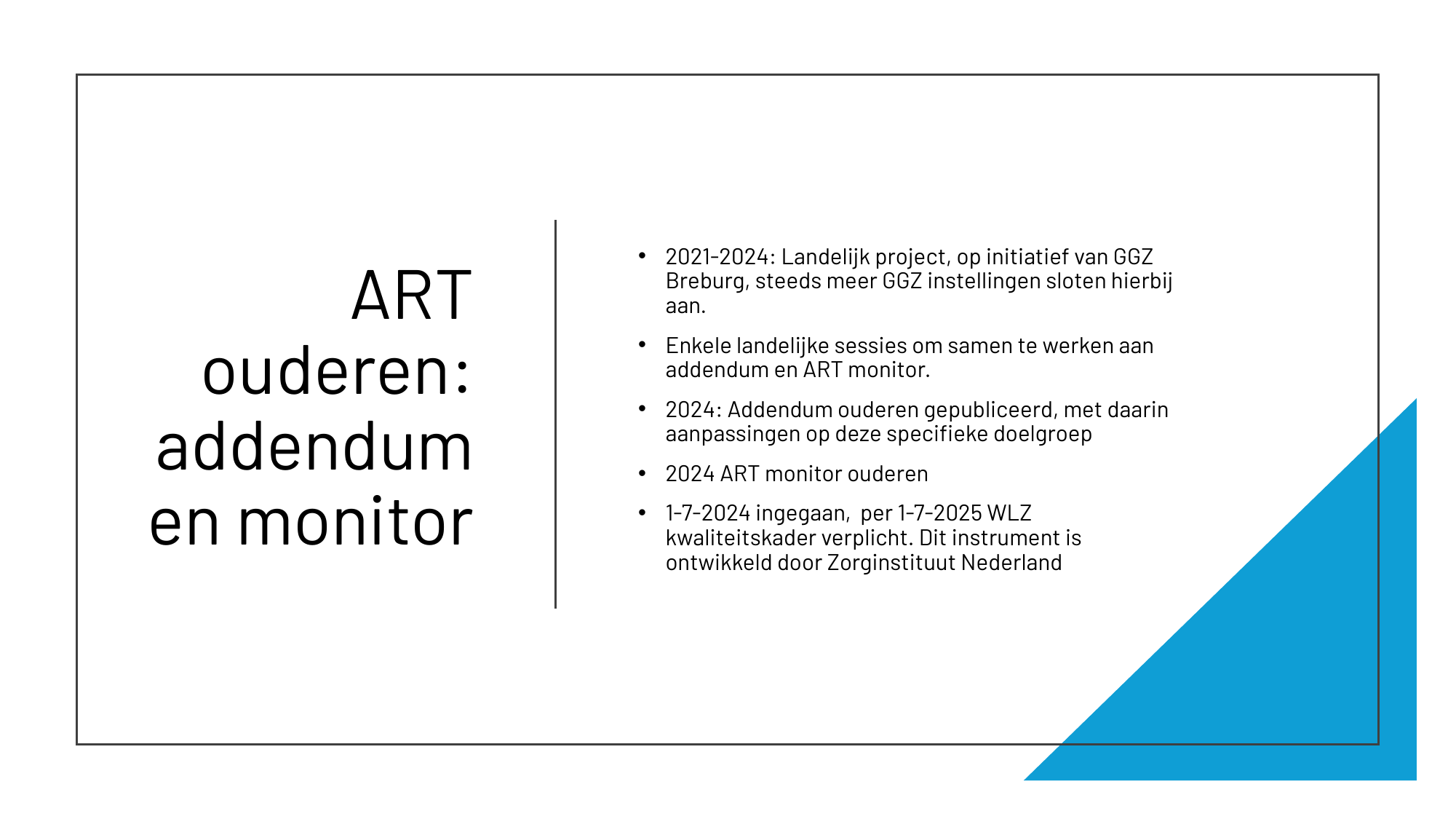

# ART ouderen: addendum en monitor

2021-2024: Landelijk project, op initiatief van GGZ Breburg, steeds meer GGZ instellingen sloten hierbij aan.
Enkele landelijke sessies om samen te werken aan addendum en ART monitor.
2024: Addendum ouderen gepubliceerd, met daarin aanpassingen op deze specifieke doelgroep
2024 ART monitor ouderen
1-7-2024 ingegaan,  per 1-7-2025 WLZ kwaliteitskader verplicht. Dit instrument is ontwikkeld door Zorginstituut Nederland